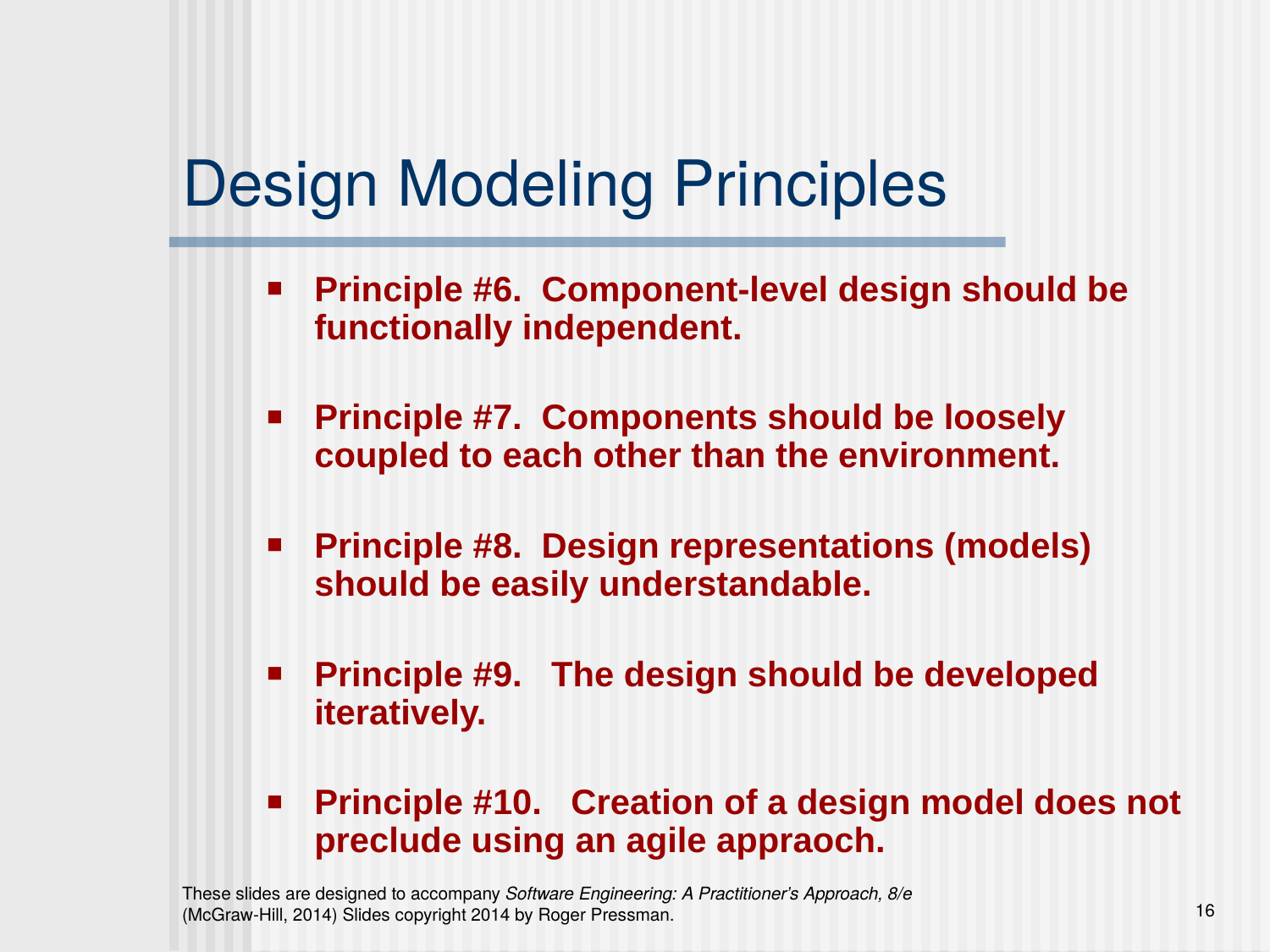

# Design Modeling Principles
Principle #6.  Component-level design should be functionally independent.

Principle #7.  Components should be loosely coupled to each other than the environment.

Principle #8.  Design representations (models) should be easily understandable.

Principle #9.   The design should be developed iteratively.

Principle #10.   Creation of a design model does not preclude using an agile appraoch.

These slides are designed to accompany Software Engineering: A Practitioner’s Approach, 8/e (McGraw-Hill, 2014) Slides copyright 2014 by Roger Pressman.
16